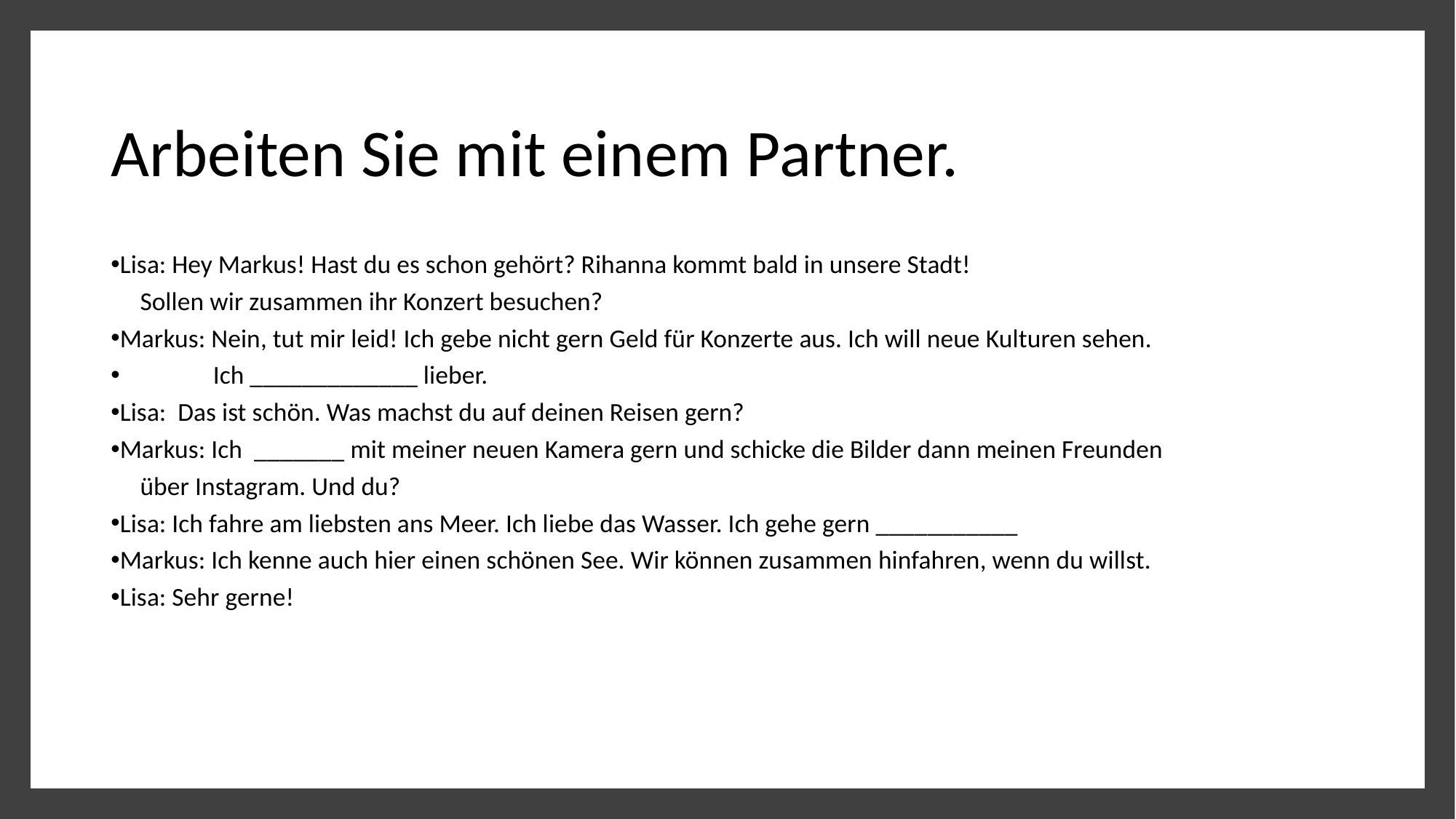

Arbeiten Sie mit einem Partner.
Lisa: Hey Markus! Hast du es schon gehört? Rihanna kommt bald in unsere Stadt!
     Sollen wir zusammen ihr Konzert besuchen?
Markus: Nein, tut mir leid! Ich gebe nicht gern Geld für Konzerte aus. Ich will neue Kulturen sehen.
                Ich _____________ lieber.
Lisa:  Das ist schön. Was machst du auf deinen Reisen gern?
Markus: Ich  _______ mit meiner neuen Kamera gern und schicke die Bilder dann meinen Freunden
     über Instagram. Und du?
Lisa: Ich fahre am liebsten ans Meer. Ich liebe das Wasser. Ich gehe gern ___________
Markus: Ich kenne auch hier einen schönen See. Wir können zusammen hinfahren, wenn du willst.
Lisa: Sehr gerne!